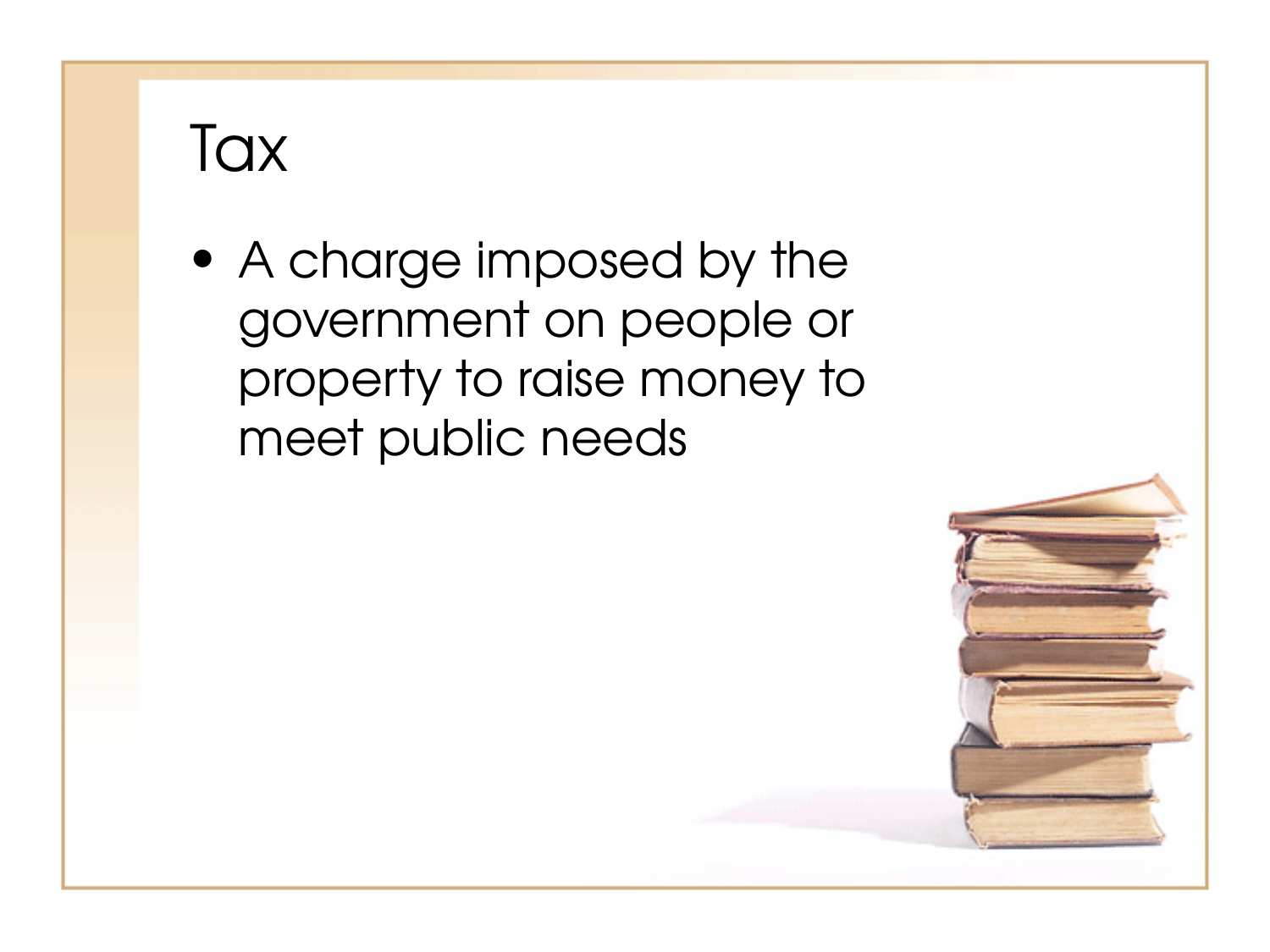

# Tax
A charge imposed by the government on people or property to raise money to meet public needs